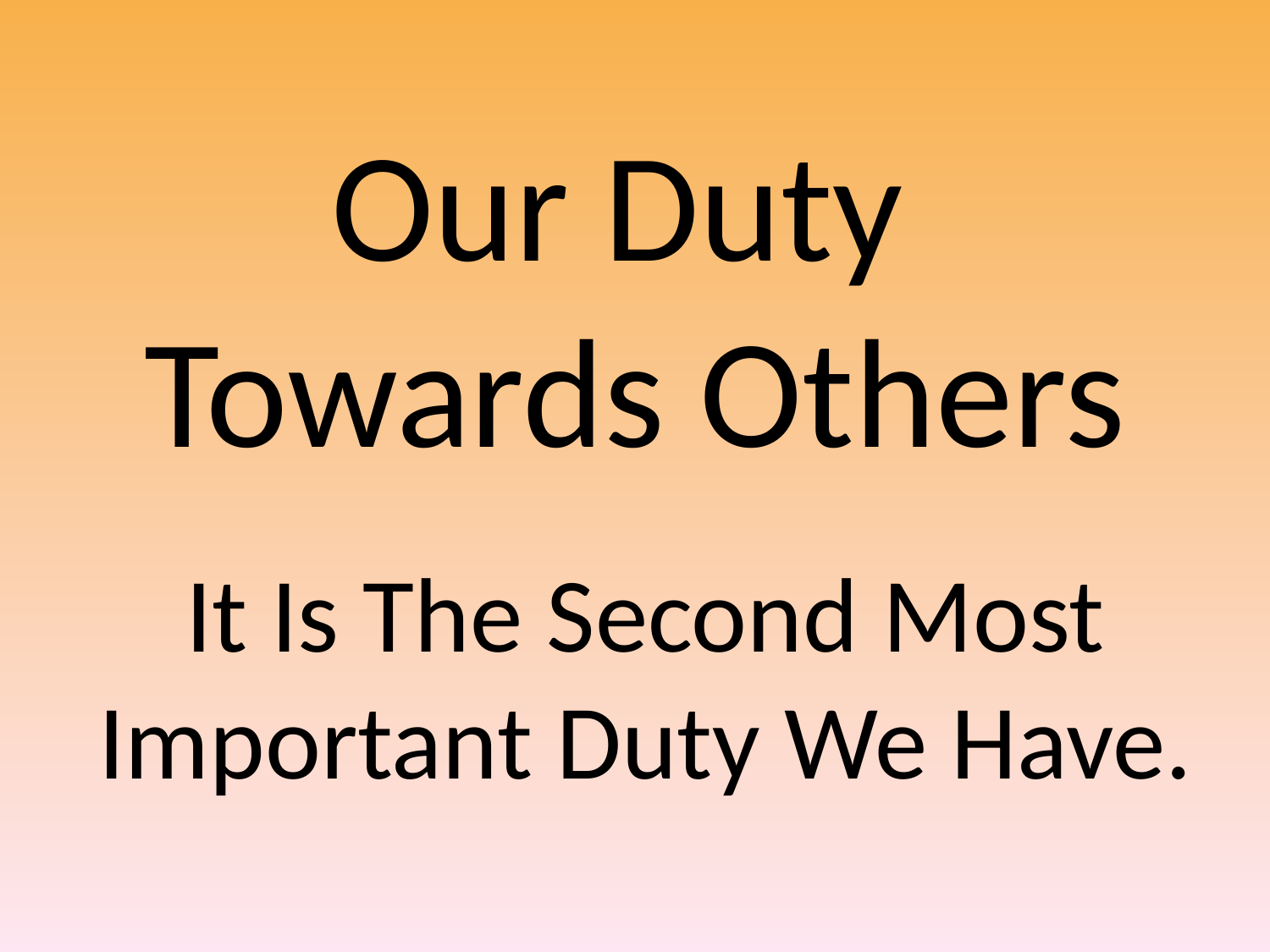

# Our Duty Towards Others
It Is The Second Most Important Duty We Have.